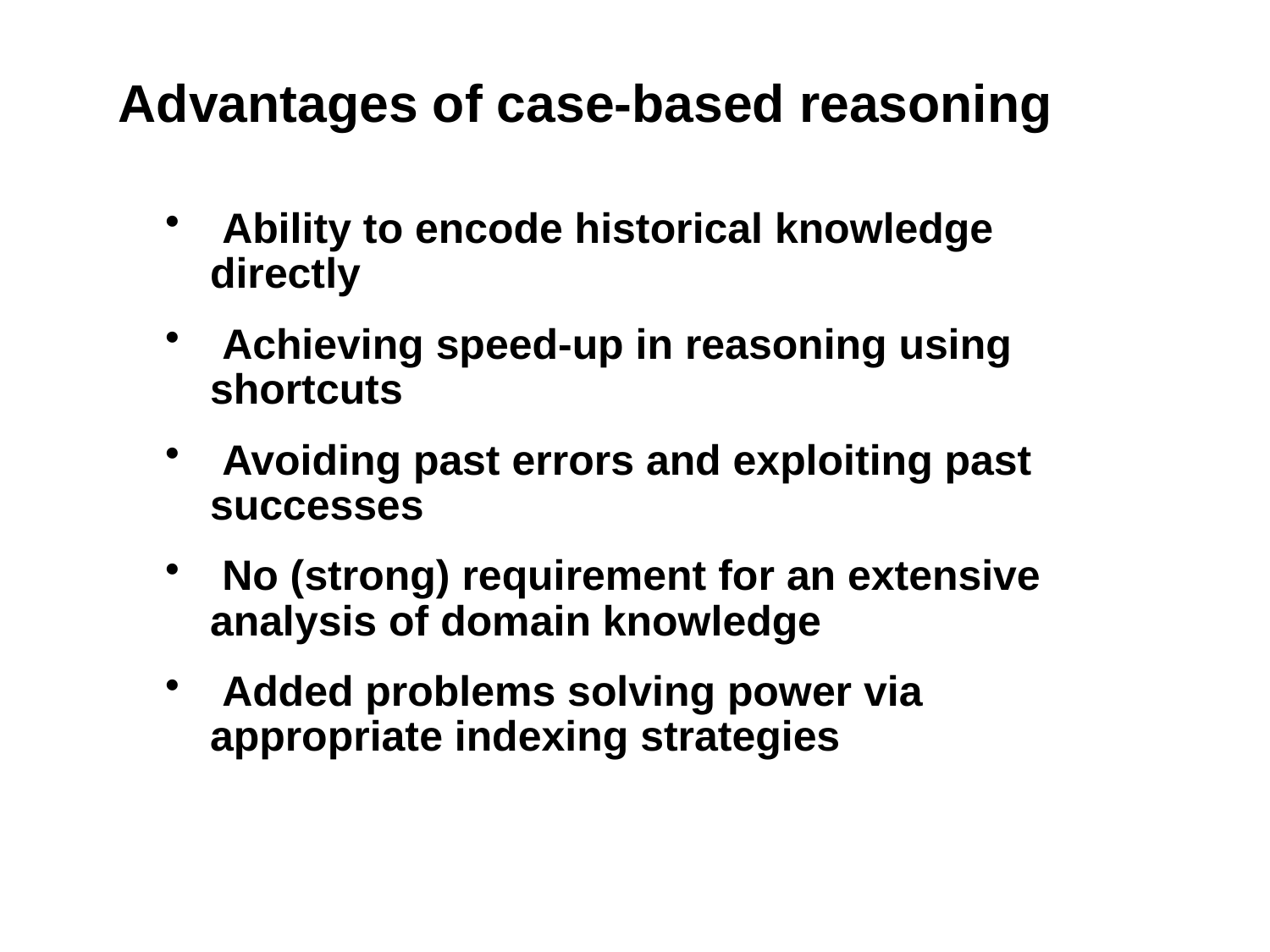

# Advantages of case-based reasoning
 Ability to encode historical knowledge directly
 Achieving speed-up in reasoning using shortcuts
 Avoiding past errors and exploiting past successes
 No (strong) requirement for an extensive analysis of domain knowledge
 Added problems solving power via appropriate indexing strategies